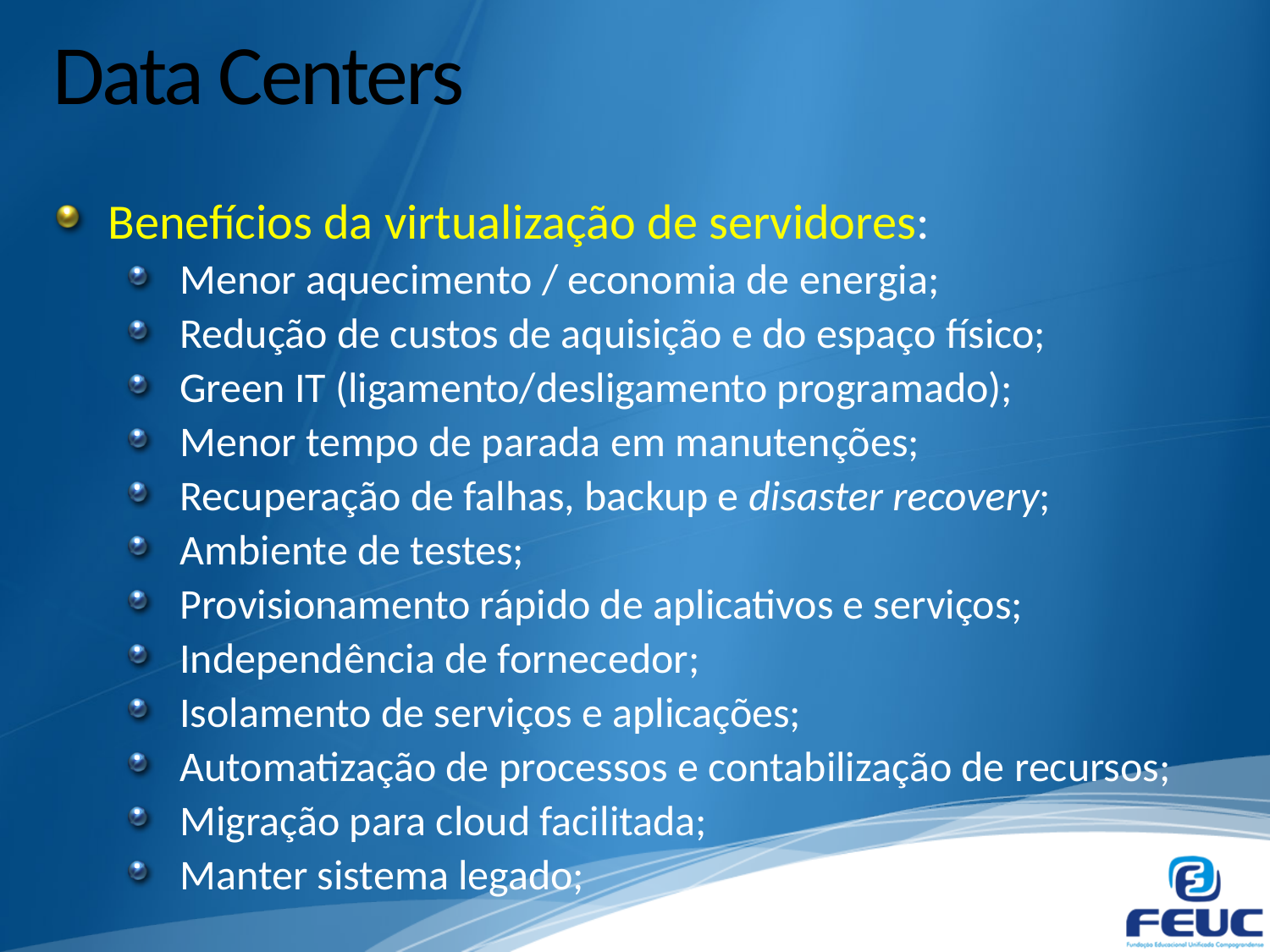

# Data Centers
Benefícios da virtualização de servidores:
Menor aquecimento / economia de energia;
Redução de custos de aquisição e do espaço físico;
Green IT (ligamento/desligamento programado);
Menor tempo de parada em manutenções;
Recuperação de falhas, backup e disaster recovery;
Ambiente de testes;
Provisionamento rápido de aplicativos e serviços;
Independência de fornecedor;
Isolamento de serviços e aplicações;
Automatização de processos e contabilização de recursos;
Migração para cloud facilitada;
Manter sistema legado;